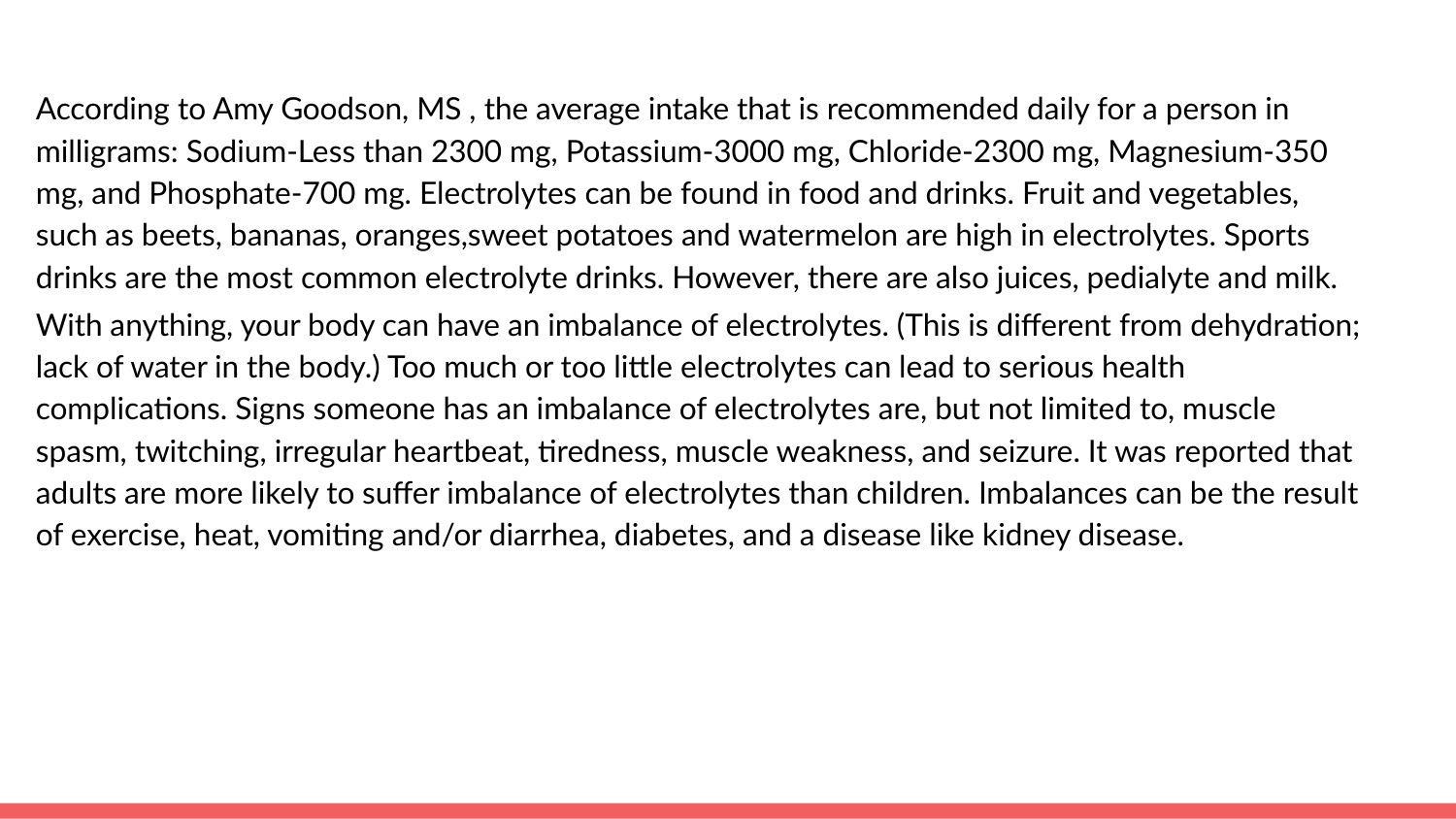

According to Amy Goodson, MS , the average intake that is recommended daily for a person in milligrams: Sodium-Less than 2300 mg, Potassium-3000 mg, Chloride-2300 mg, Magnesium-350 mg, and Phosphate-700 mg. Electrolytes can be found in food and drinks. Fruit and vegetables, such as beets, bananas, oranges,sweet potatoes and watermelon are high in electrolytes. Sports drinks are the most common electrolyte drinks. However, there are also juices, pedialyte and milk.
With anything, your body can have an imbalance of electrolytes. (This is different from dehydration; lack of water in the body.) Too much or too little electrolytes can lead to serious health complications. Signs someone has an imbalance of electrolytes are, but not limited to, muscle spasm, twitching, irregular heartbeat, tiredness, muscle weakness, and seizure. It was reported that adults are more likely to suffer imbalance of electrolytes than children. Imbalances can be the result of exercise, heat, vomiting and/or diarrhea, diabetes, and a disease like kidney disease.